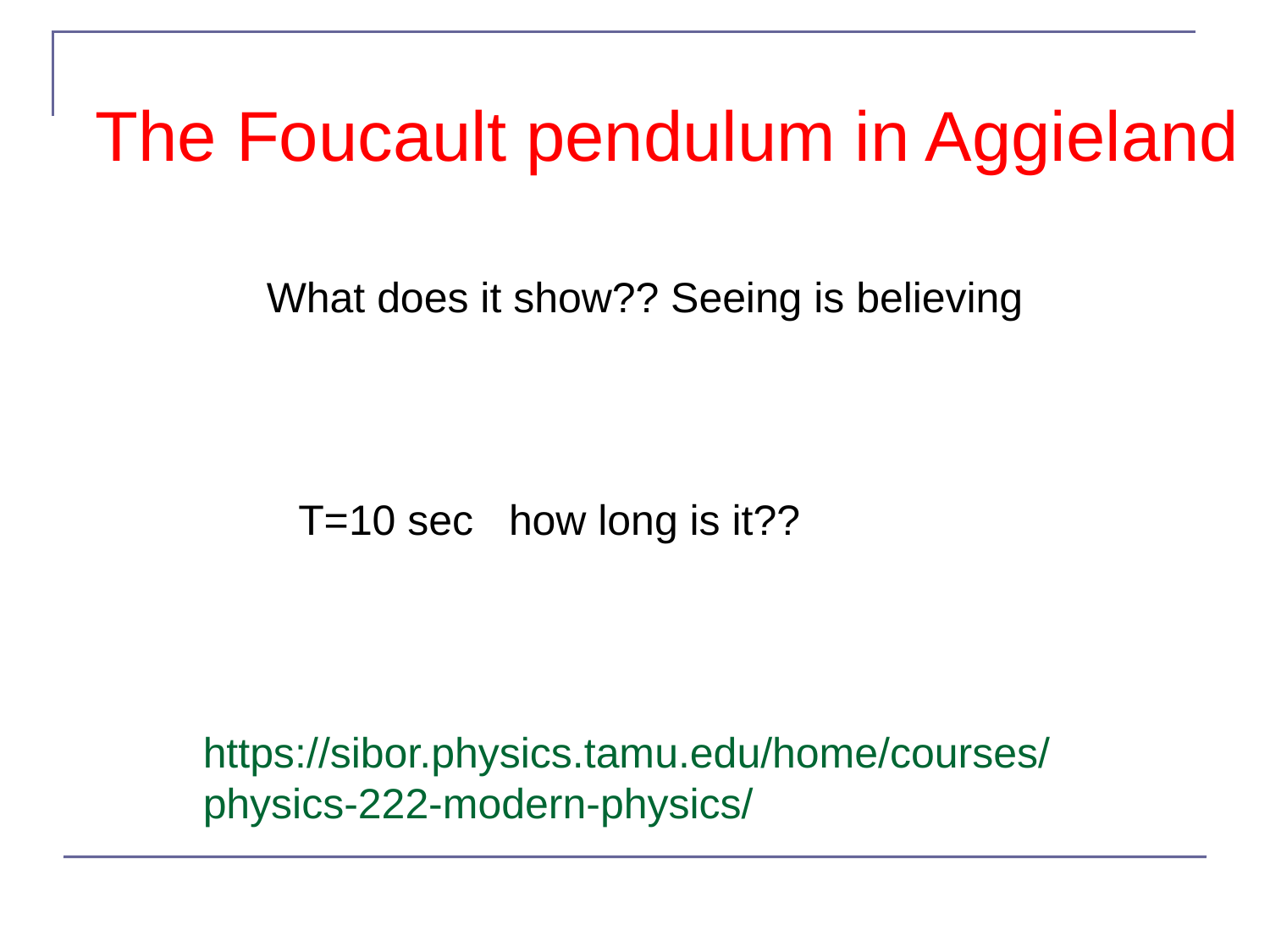

The Foucault pendulum in Aggieland
What does it show?? Seeing is believing

T=10 sec   how long is it??
https://sibor.physics.tamu.edu/home/courses/physics-222-modern-physics/